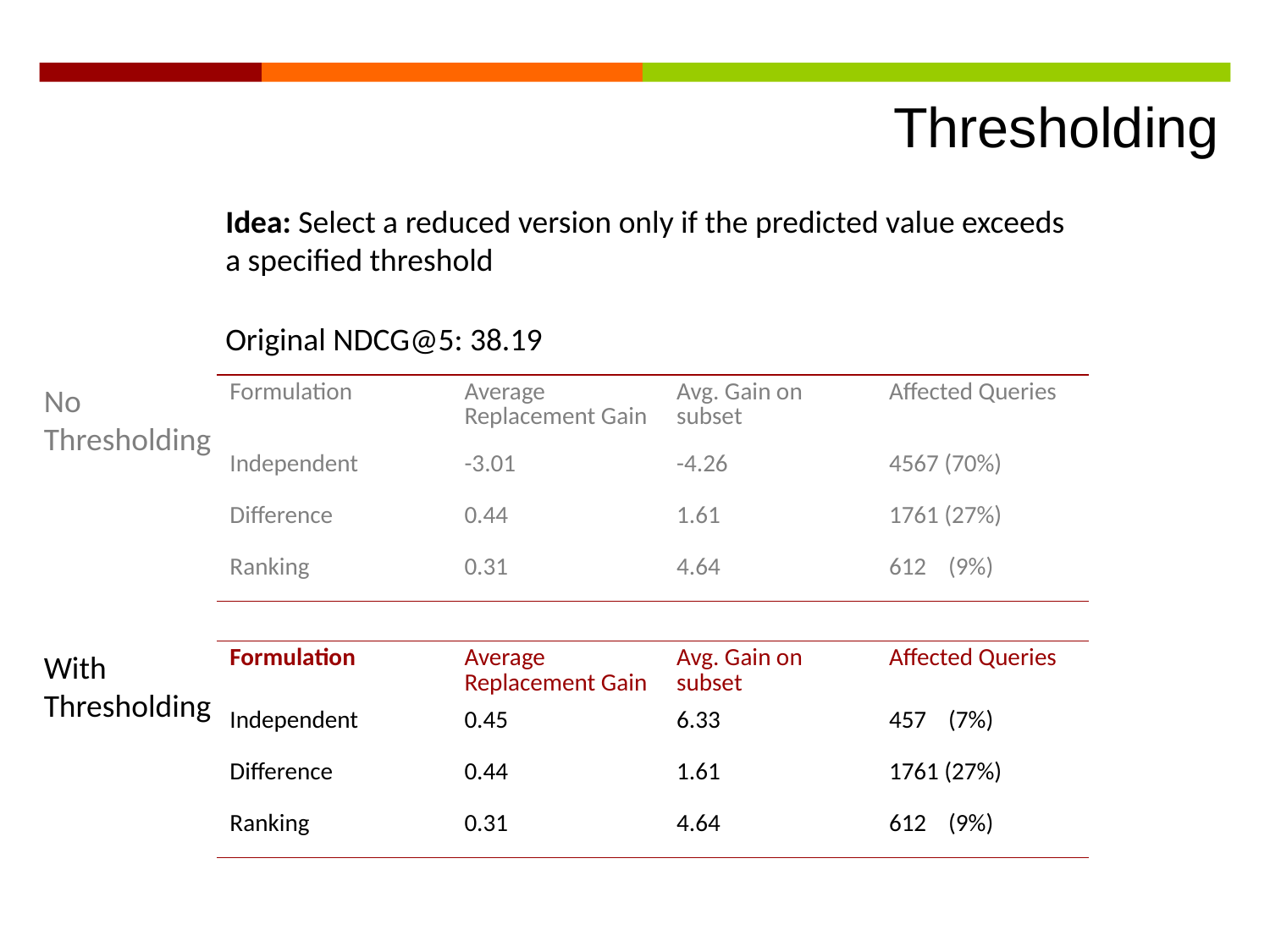

Thresholding
Idea: Select a reduced version only if the predicted value exceeds
a specified threshold
Original NDCG@5: 38.19
No Thresholding
| Formulation | Average Replacement Gain | Avg. Gain on subset | Affected Queries |
| --- | --- | --- | --- |
| Independent | -3.01 | -4.26 | 4567 (70%) |
| Difference | 0.44 | 1.61 | 1761 (27%) |
| Ranking | 0.31 | 4.64 | 612 (9%) |
With
Thresholding
| Formulation | Average Replacement Gain | Avg. Gain on subset | Affected Queries |
| --- | --- | --- | --- |
| Independent | 0.45 | 6.33 | 457 (7%) |
| Difference | 0.44 | 1.61 | 1761 (27%) |
| Ranking | 0.31 | 4.64 | 612 (9%) |